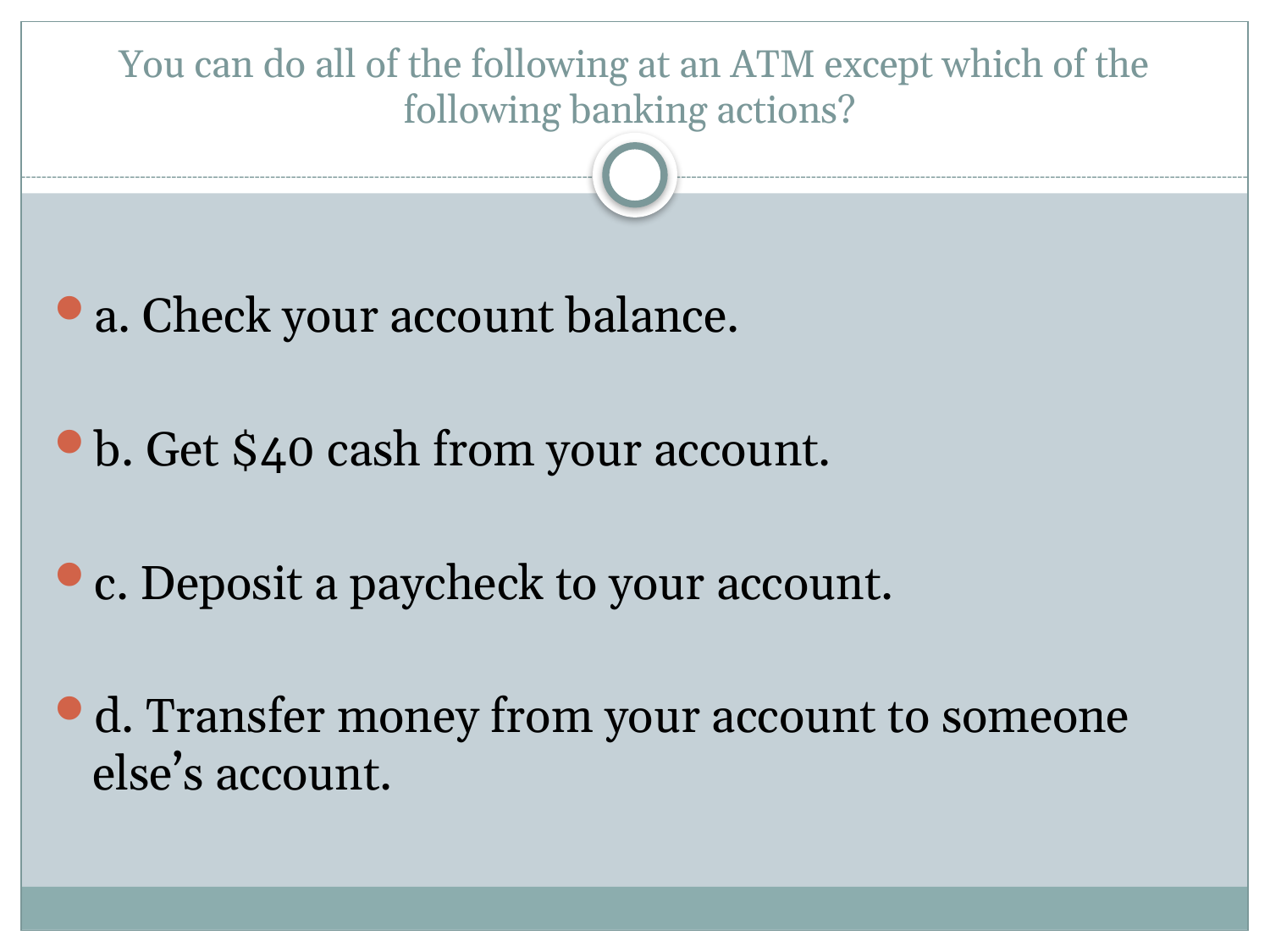

# You can do all of the following at an ATM except which of the following banking actions?

a. Check your account balance.

b. Get $40 cash from your account.

c. Deposit a paycheck to your account.

d. Transfer money from your account to someone else’s account.